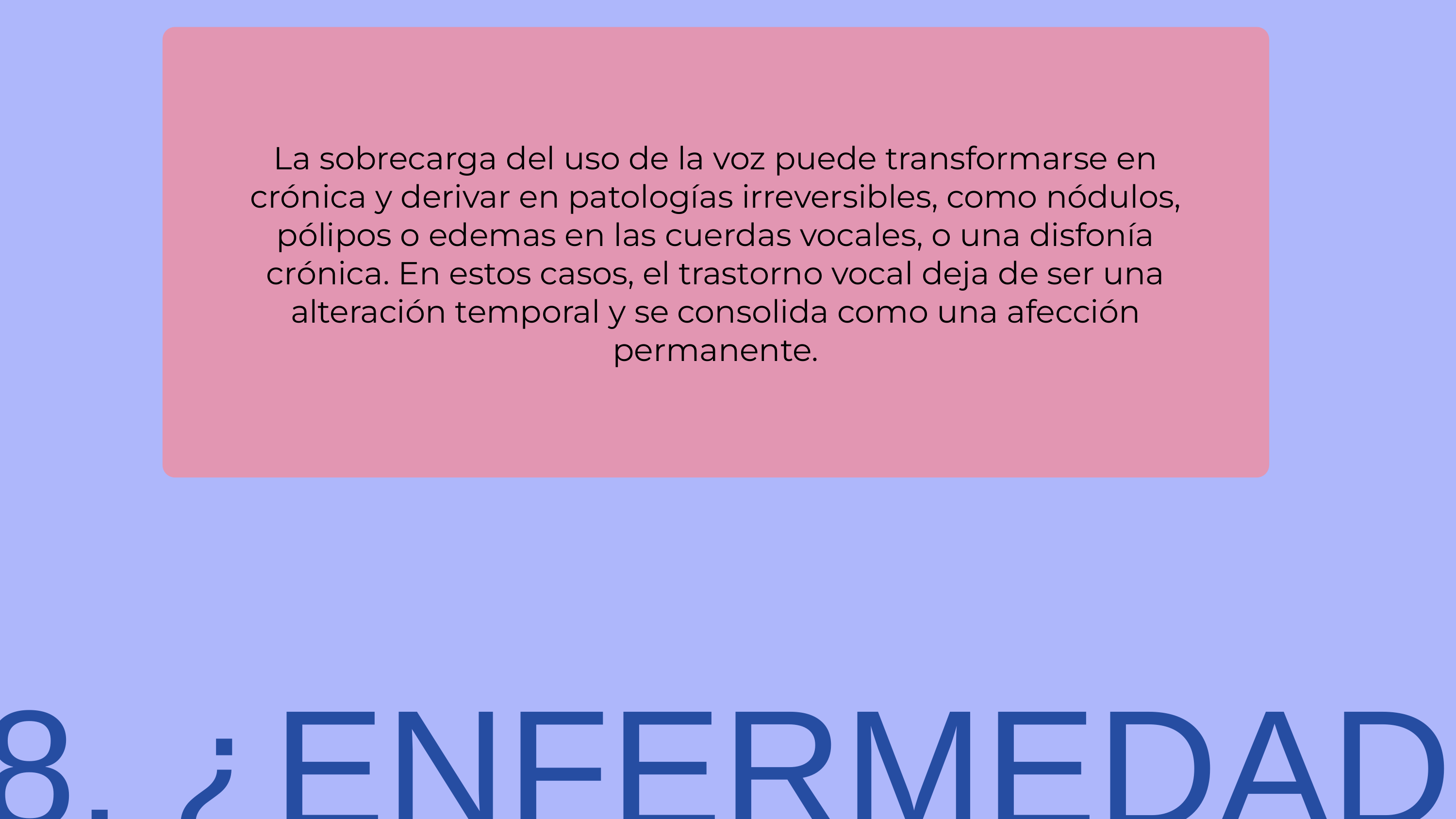

La sobrecarga del uso de la voz puede transformarse en crónica y derivar en patologías irreversibles, como nódulos, pólipos o edemas en las cuerdas vocales, o una disfonía crónica. En estos casos, el trastorno vocal deja de ser una alteración temporal y se consolida como una afección permanente.

8. ¿ENFERMEDAD CRONICA?